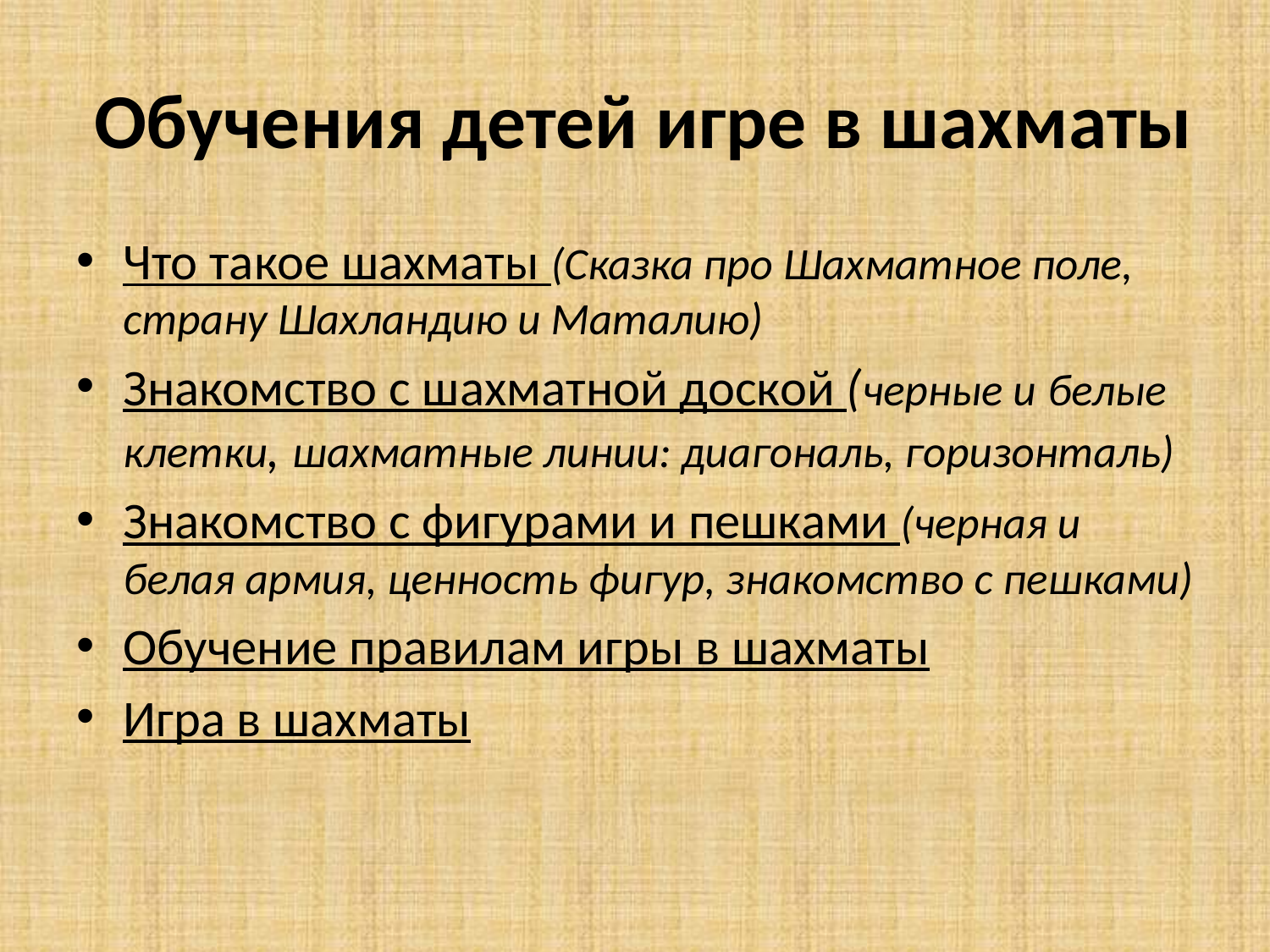

# Обучения детей игре в шахматы
Что такое шахматы (Сказка про Шахматное поле, страну Шахландию и Маталию)
Знакомство с шахматной доской (черные и белые клетки, шахматные линии: диагональ, горизонталь)
Знакомство с фигурами и пешками (черная и белая армия, ценность фигур, знакомство с пешками)
Обучение правилам игры в шахматы
Игра в шахматы